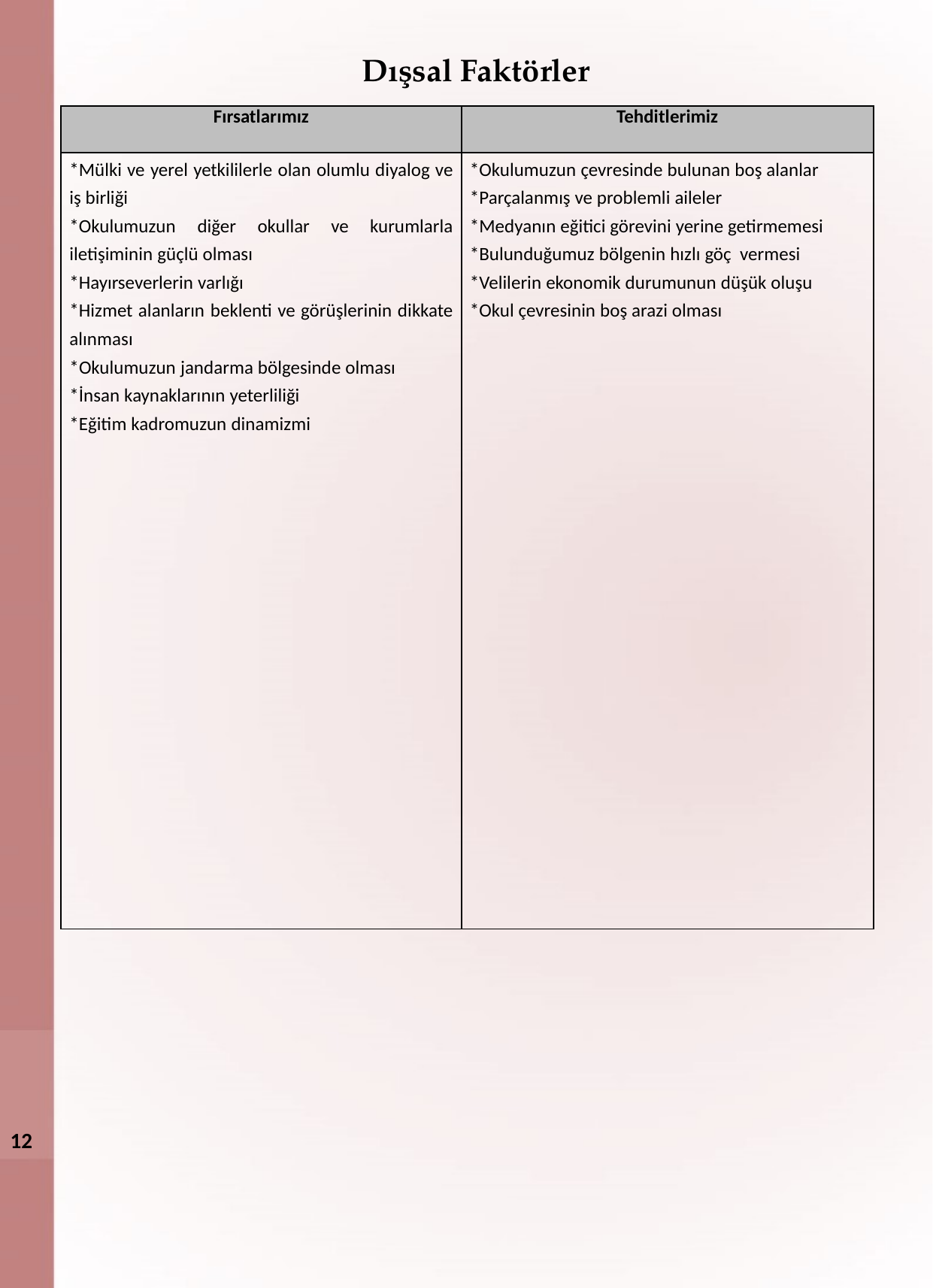

Dışsal Faktörler
| Fırsatlarımız | Tehditlerimiz |
| --- | --- |
| \*Mülki ve yerel yetkililerle olan olumlu diyalog ve iş birliği \*Okulumuzun diğer okullar ve kurumlarla iletişiminin güçlü olması \*Hayırseverlerin varlığı \*Hizmet alanların beklenti ve görüşlerinin dikkate alınması \*Okulumuzun jandarma bölgesinde olması \*İnsan kaynaklarının yeterliliği \*Eğitim kadromuzun dinamizmi | \*Okulumuzun çevresinde bulunan boş alanlar \*Parçalanmış ve problemli aileler \*Medyanın eğitici görevini yerine getirmemesi \*Bulunduğumuz bölgenin hızlı göç vermesi \*Velilerin ekonomik durumunun düşük oluşu \*Okul çevresinin boş arazi olması |
12